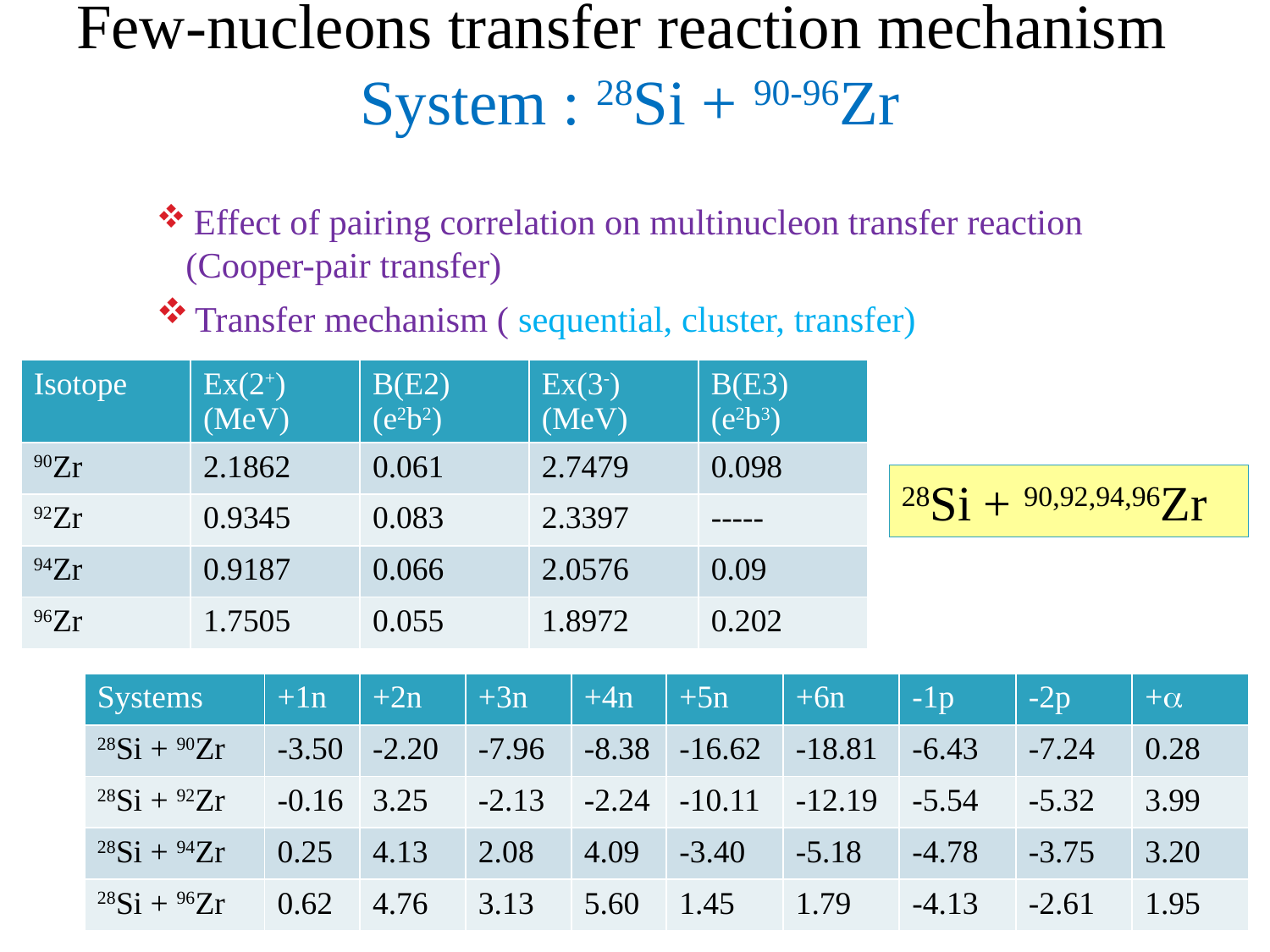

Few-nucleons transfer reaction mechanism
System : 28Si + 90-96Zr

 Effect of pairing correlation on multinucleon transfer reaction (Cooper-pair transfer)
 Transfer mechanism ( sequential, cluster, transfer)

| Isotope | Ex(2+) (MeV) | B(E2) (e2b2) | Ex(3-) (MeV) | B(E3) (e2b3) |
| --- | --- | --- | --- | --- |
| 90Zr | 2.1862 | 0.061 | 2.7479 | 0.098 |
| 92Zr | 0.9345 | 0.083 | 2.3397 | ----- |
| 94Zr | 0.9187 | 0.066 | 2.0576 | 0.09 |
| 96Zr | 1.7505 | 0.055 | 1.8972 | 0.202 |
28Si + 90,92,94,96Zr
| Systems | +1n | +2n | +3n | +4n | +5n | +6n | -1p | -2p | +α |
| --- | --- | --- | --- | --- | --- | --- | --- | --- | --- |
| 28Si + 90Zr | -3.50 | -2.20 | -7.96 | -8.38 | -16.62 | -18.81 | -6.43 | -7.24 | 0.28 |
| 28Si + 92Zr | -0.16 | 3.25 | -2.13 | -2.24 | -10.11 | -12.19 | -5.54 | -5.32 | 3.99 |
| 28Si + 94Zr | 0.25 | 4.13 | 2.08 | 4.09 | -3.40 | -5.18 | -4.78 | -3.75 | 3.20 |
| 28Si + 96Zr | 0.62 | 4.76 | 3.13 | 5.60 | 1.45 | 1.79 | -4.13 | -2.61 | 1.95 |